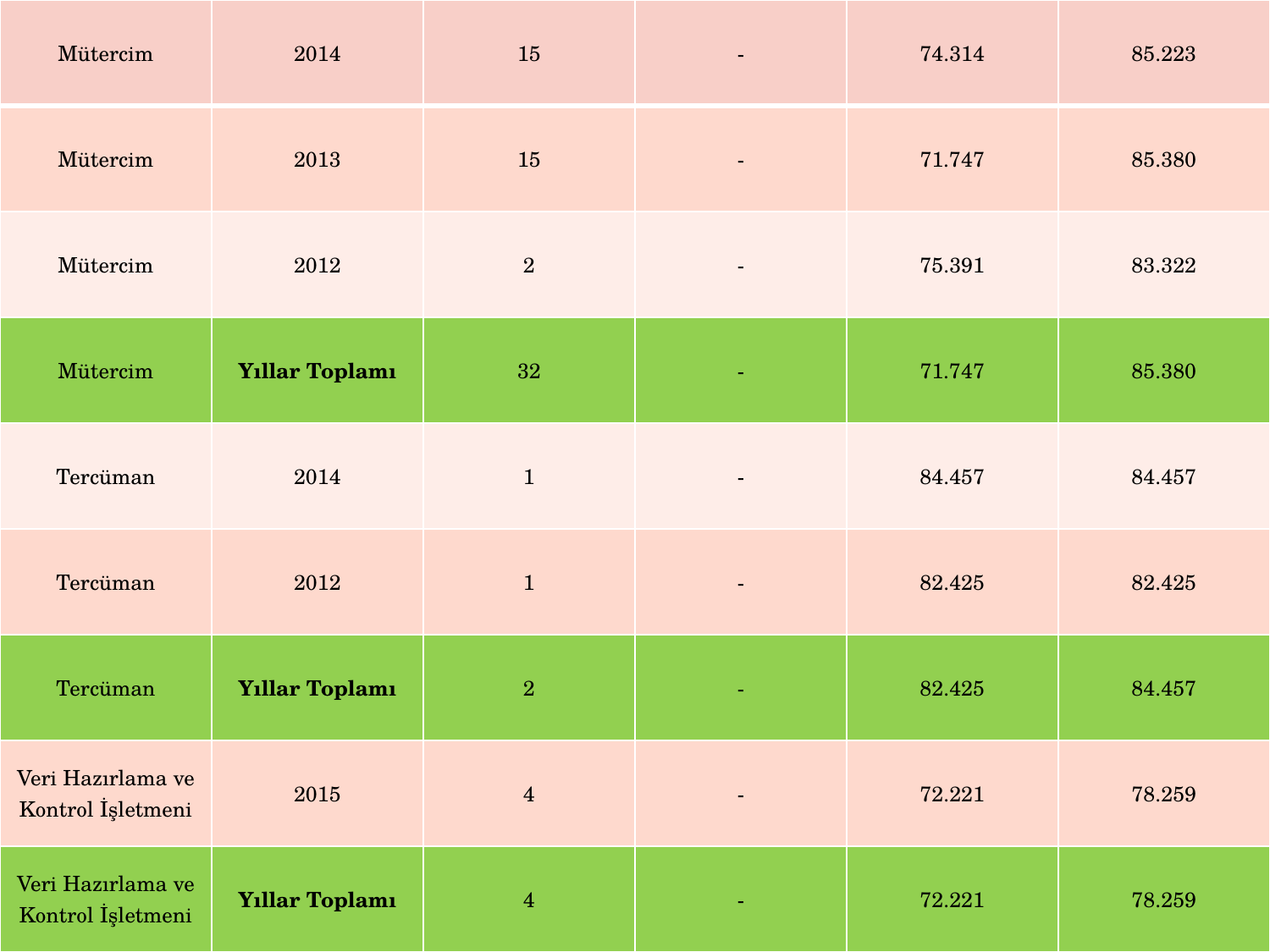

| Mütercim | 2014 | 15 | - | 74.314 | 85.223 |
| --- | --- | --- | --- | --- | --- |
| Mütercim | 2013 | 15 | - | 71.747 | 85.380 |
| Mütercim | 2012 | 2 | - | 75.391 | 83.322 |
| Mütercim | Yıllar Toplamı | 32 | - | 71.747 | 85.380 |
| Tercüman | 2014 | 1 | - | 84.457 | 84.457 |
| Tercüman | 2012 | 1 | - | 82.425 | 82.425 |
| Tercüman | Yıllar Toplamı | 2 | - | 82.425 | 84.457 |
| Veri Hazırlama ve Kontrol İşletmeni | 2015 | 4 | - | 72.221 | 78.259 |
| Veri Hazırlama ve Kontrol İşletmeni | Yıllar Toplamı | 4 | - | 72.221 | 78.259 |